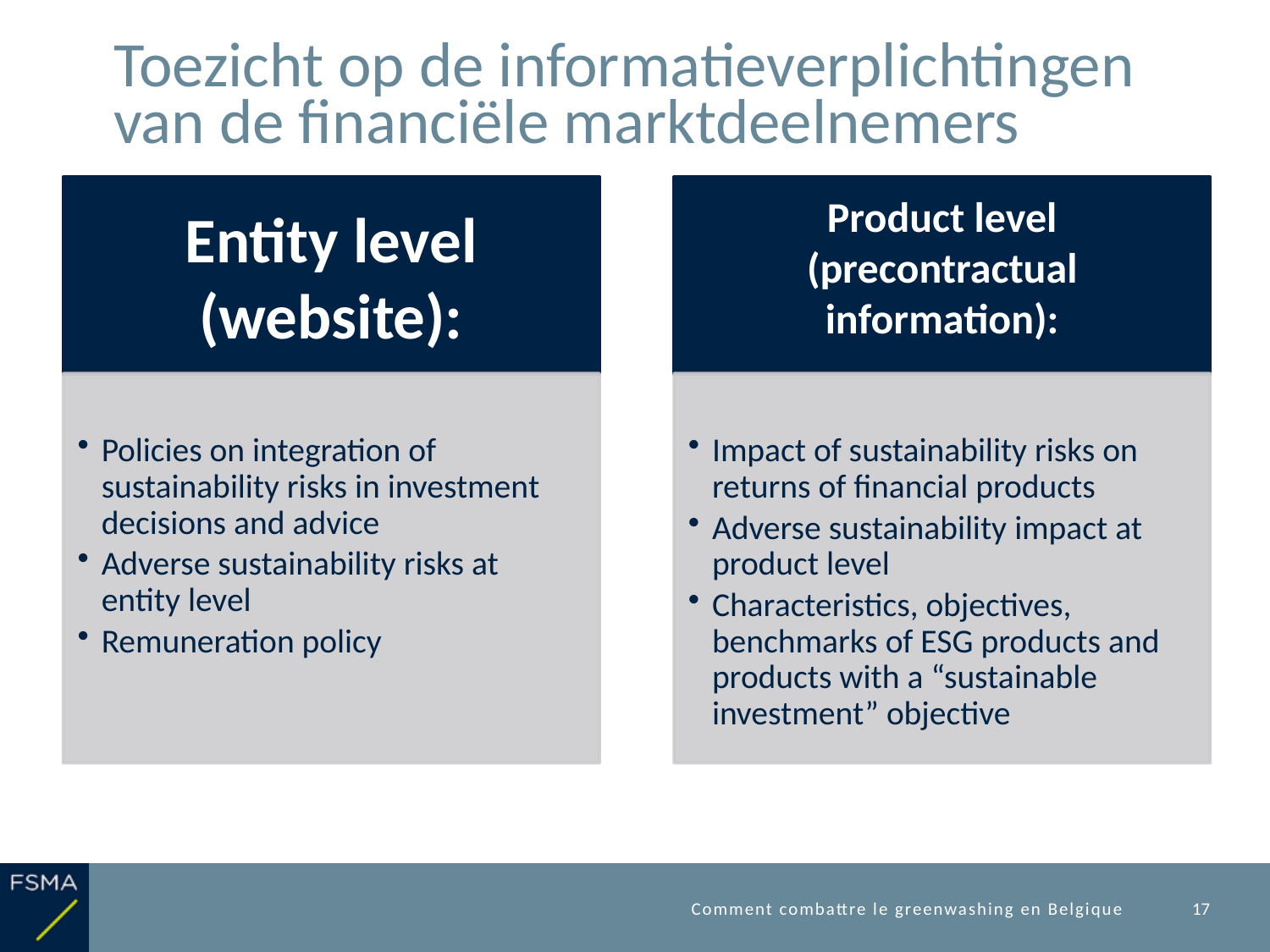

# Toezicht op de informatieverplichtingen van de financiële marktdeelnemers
Entity level (website):

Policies on integration of sustainability risks in investment decisions and advice
Adverse sustainability risks at entity level
Remuneration policy

Product level (precontractual information):

Impact of sustainability risks on returns of financial products
Adverse sustainability impact at product level
Characteristics, objectives, benchmarks of ESG products and products with a “sustainable investment” objective
Comment combattre le greenwashing en Belgique
17